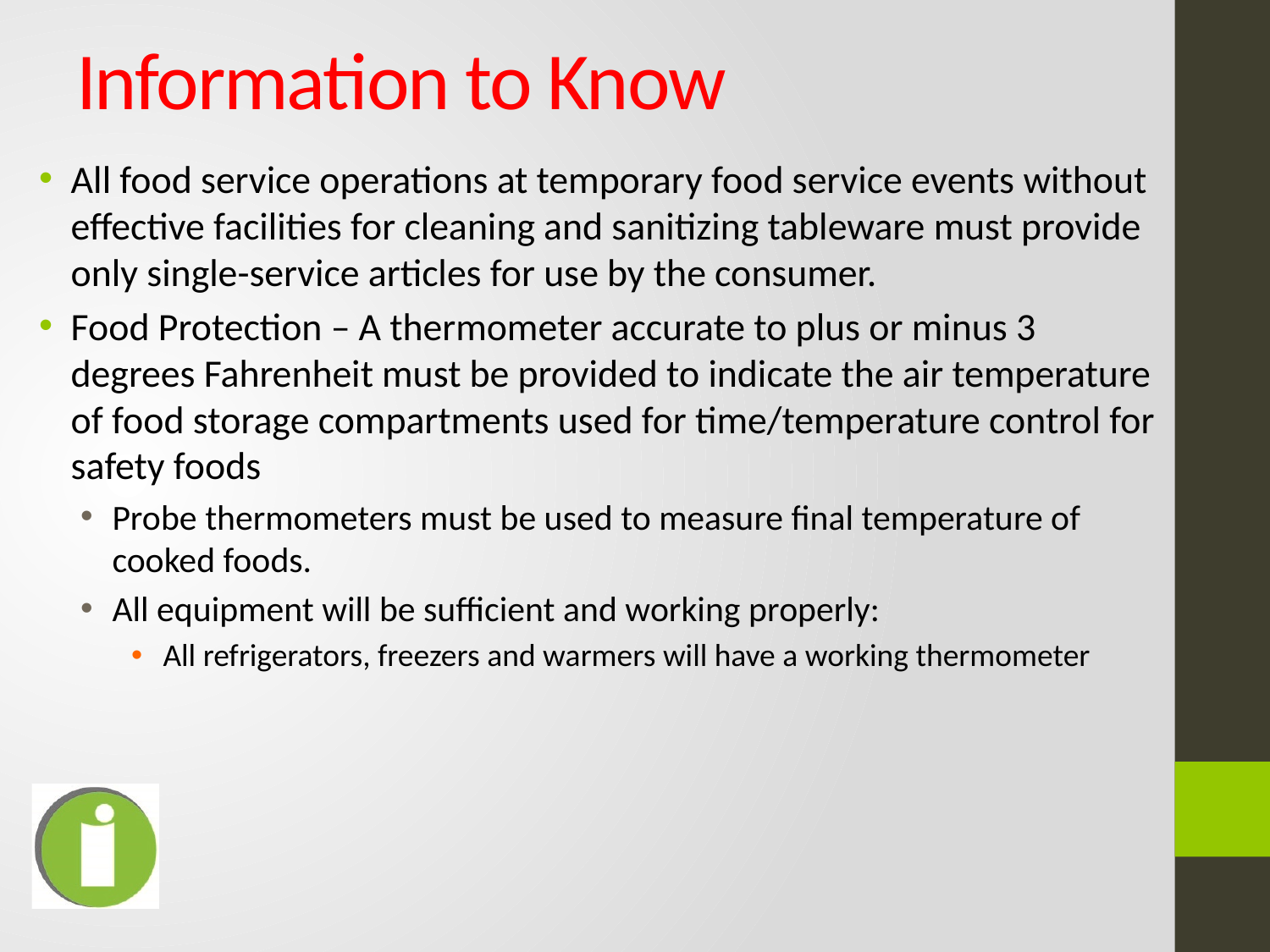

# Information to Know
All food service operations at temporary food service events without effective facilities for cleaning and sanitizing tableware must provide only single-service articles for use by the consumer.
Food Protection – A thermometer accurate to plus or minus 3 degrees Fahrenheit must be provided to indicate the air temperature of food storage compartments used for time/temperature control for safety foods
Probe thermometers must be used to measure final temperature of cooked foods.
All equipment will be sufficient and working properly:
All refrigerators, freezers and warmers will have a working thermometer